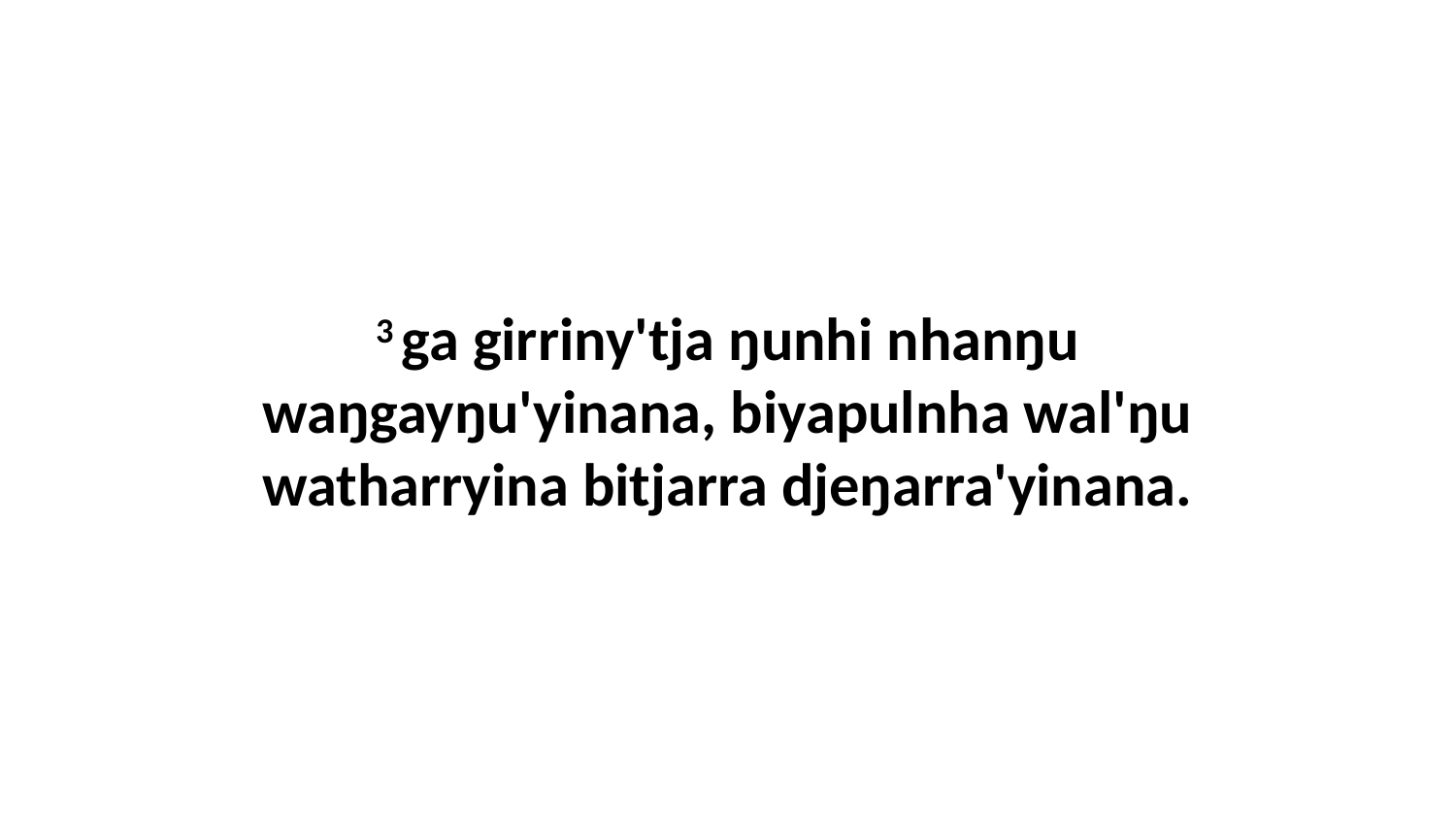

3 ga girriny'tja ŋunhi nhanŋu waŋgayŋu'yinana, biyapulnha wal'ŋu watharryina bitjarra djeŋarra'yinana.